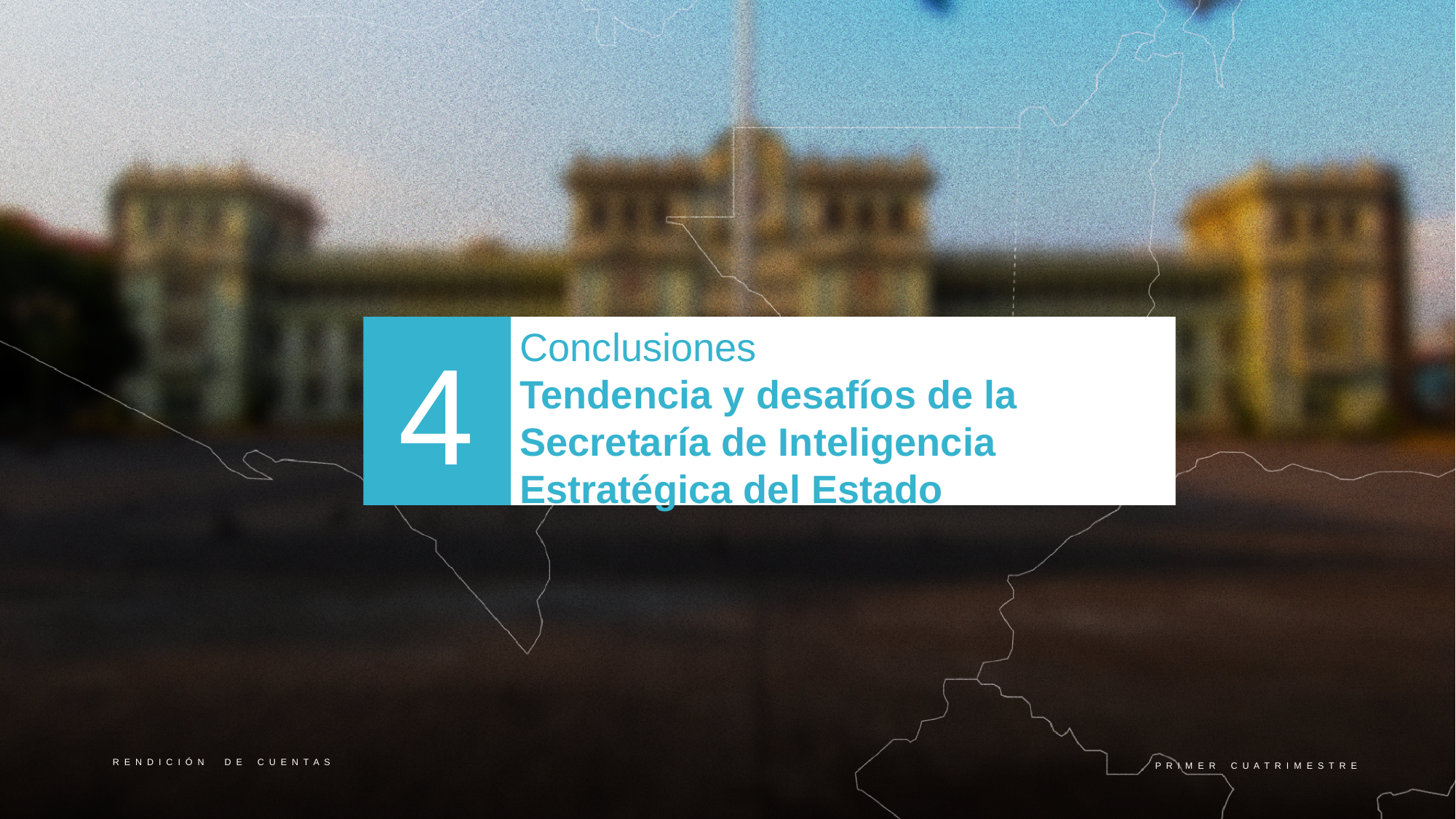

Conclusiones
Tendencia y desafíos de la Secretaría de Inteligencia Estratégica del Estado

4